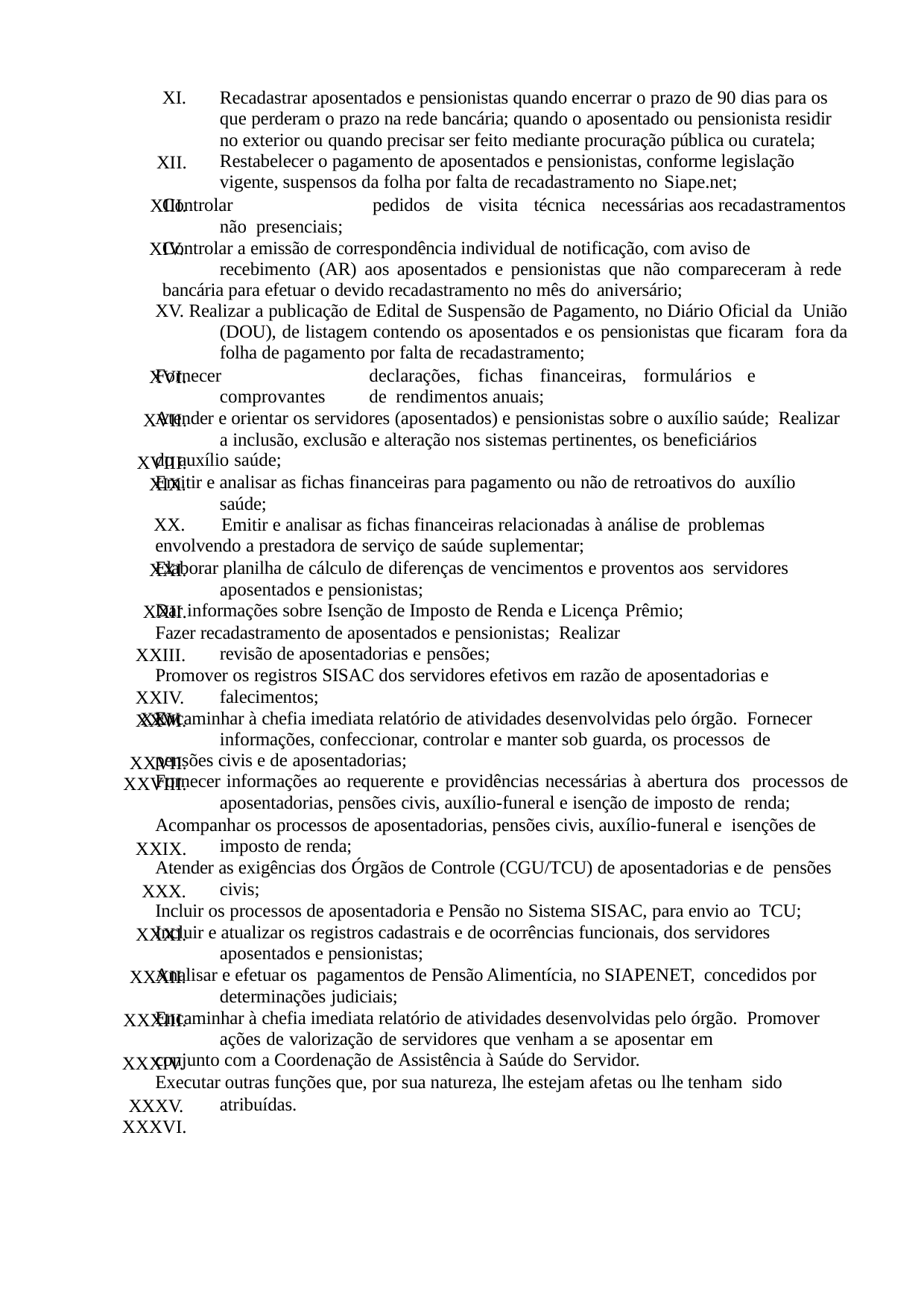

XI.	Recadastrar aposentados e pensionistas quando encerrar o prazo de 90 dias para os  que perderam o prazo na rede bancária; quando o aposentado ou pensionista residir  no exterior ou quando precisar ser feito mediante procuração pública ou curatela;  Restabelecer o pagamento de aposentados e pensionistas, conforme legislação  vigente, suspensos da folha por falta de recadastramento no Siape.net;
Controlar	pedidos   de   visita	técnica	necessárias aos recadastramentos não  presenciais;
Controlar a emissão de correspondência individual de notificação, com aviso de  recebimento (AR) aos aposentados e pensionistas que não compareceram à rede
bancária para efetuar o devido recadastramento no mês do aniversário;
XV. Realizar a publicação de Edital de Suspensão de Pagamento, no Diário Oficial da  União (DOU), de listagem contendo os aposentados e os pensionistas que ficaram  fora da folha de pagamento por falta de recadastramento;
Fornecer	declarações,	fichas	financeiras,	formulários	e	comprovantes	de  rendimentos anuais;
Atender e orientar os servidores (aposentados) e pensionistas sobre o auxílio saúde;  Realizar a inclusão, exclusão e alteração nos sistemas pertinentes, os beneficiários
do auxílio saúde;
Emitir e analisar as fichas financeiras para pagamento ou não de retroativos do  auxílio saúde;
XX.	Emitir e analisar as fichas financeiras relacionadas à análise de problemas
envolvendo a prestadora de serviço de saúde suplementar;
Elaborar planilha de cálculo de diferenças de vencimentos e proventos aos  servidores aposentados e pensionistas;
Dar informações sobre Isenção de Imposto de Renda e Licença Prêmio;
Fazer recadastramento de aposentados e pensionistas;  Realizar revisão de aposentadorias e pensões;
Promover os registros SISAC dos servidores efetivos em razão de aposentadorias e  falecimentos;
Encaminhar à chefia imediata relatório de atividades desenvolvidas pelo órgão.  Fornecer informações, confeccionar, controlar e manter sob guarda, os processos de
pensões civis e de aposentadorias;
Fornecer informações ao requerente e providências necessárias à abertura dos  processos de aposentadorias, pensões civis, auxílio-funeral e isenção de imposto de  renda;
Acompanhar os processos de aposentadorias, pensões civis, auxílio-funeral e  isenções de imposto de renda;
Atender as exigências dos Órgãos de Controle (CGU/TCU) de aposentadorias e de  pensões civis;
Incluir os processos de aposentadoria e Pensão no Sistema SISAC, para envio ao  TCU;
Incluir e atualizar os registros cadastrais e de ocorrências funcionais, dos servidores  aposentados e pensionistas;
Analisar e efetuar os  pagamentos de Pensão Alimentícia, no SIAPENET,  concedidos por determinações judiciais;
Encaminhar à chefia imediata relatório de atividades desenvolvidas pelo órgão.  Promover ações de valorização de servidores que venham a se aposentar em
conjunto com a Coordenação de Assistência à Saúde do Servidor.
Executar outras funções que, por sua natureza, lhe estejam afetas ou lhe tenham  sido atribuídas.
XII.
XIII.
XIV.
XVI.
XVII.  XVIII.
XIX.
XXI.
XXII.  XXIII.  XXIV.  XXV.
XXVI.  XXVII.
XXVIII.
XXIX.
XXX.
XXXI.
XXXII.
XXXIII.
XXXIV.  XXXV.
XXXVI.